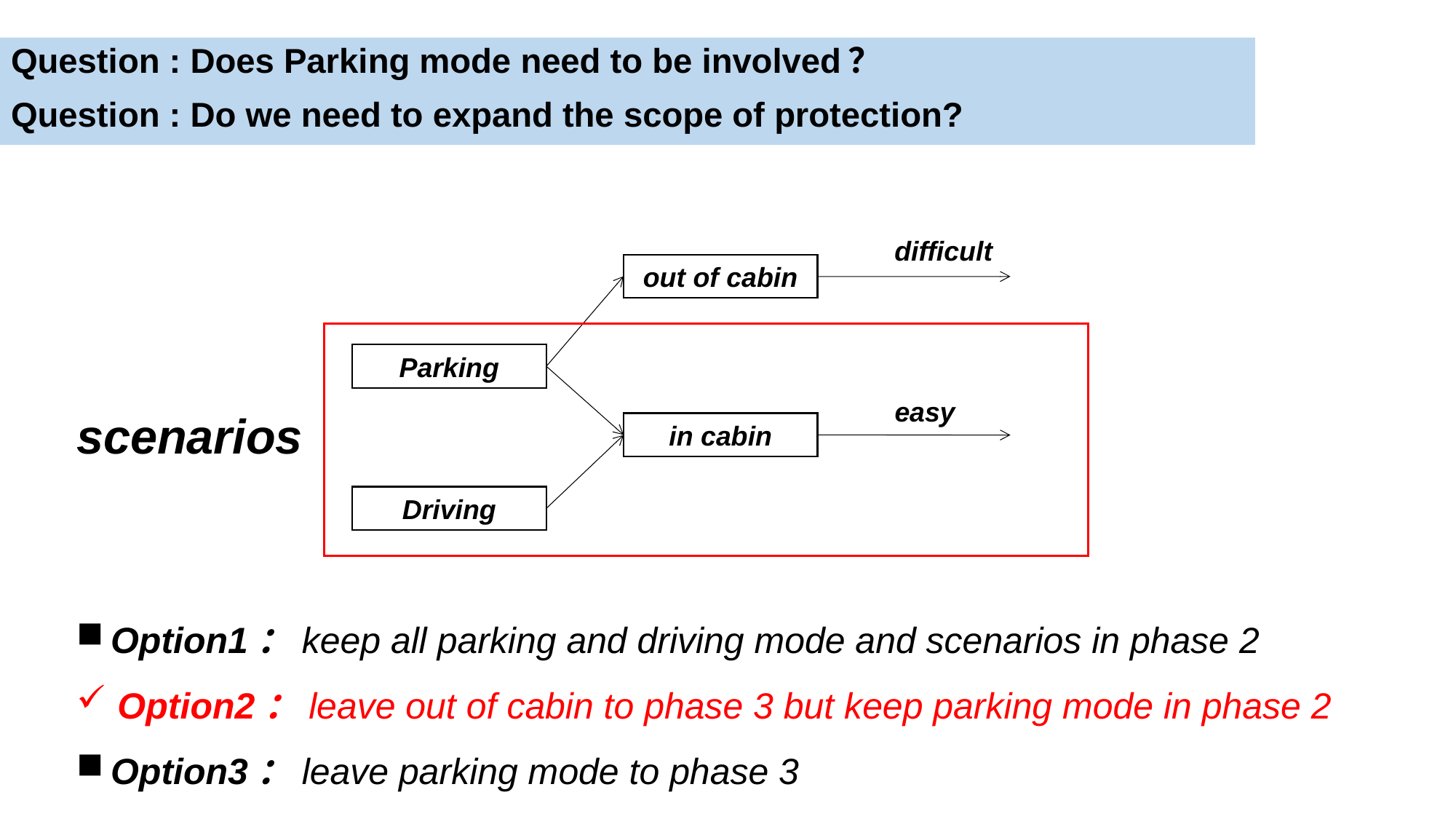

Question : Does Parking mode need to be involved？
Question : Do we need to expand the scope of protection?
difficult
out of cabin

Parking
easy
scenarios
in cabin
Driving
Option1：keep all parking and driving mode and scenarios in phase 2
Option2：leave out of cabin to phase 3 but keep parking mode in phase 2
Option3：leave parking mode to phase 3